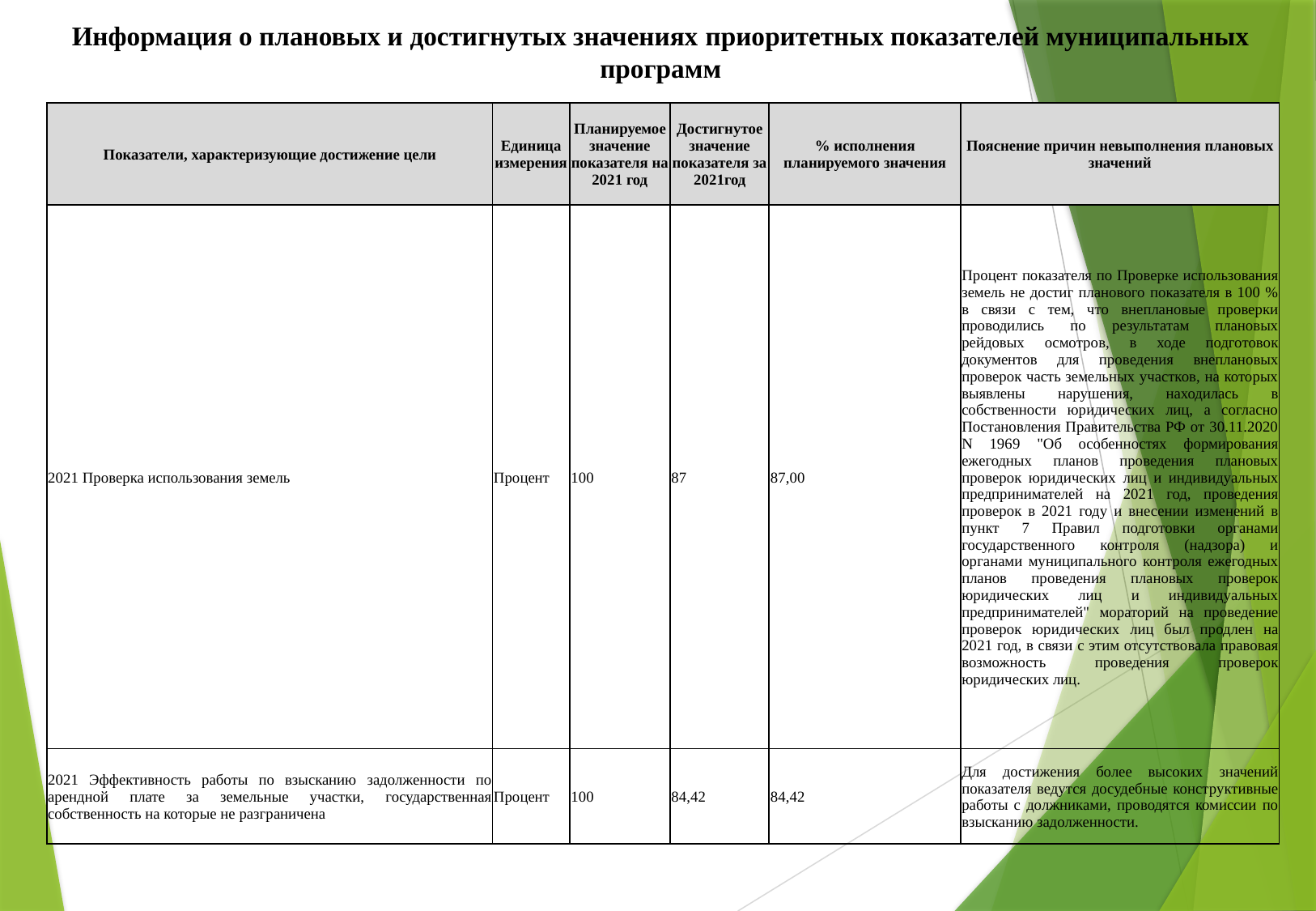

Информация о плановых и достигнутых значениях приоритетных показателей муниципальных программ
| Показатели, характеризующие достижение цели | Единица измерения | Планируемое значение показателя на 2021 год | Достигнутое значение показателя за 2021год | % исполнения планируемого значения | Пояснение причин невыполнения плановых значений |
| --- | --- | --- | --- | --- | --- |
| 2021 Проверка использования земель | Процент | 100 | 87 | 87,00 | Процент показателя по Проверке использования земель не достиг планового показателя в 100 % в связи с тем, что внеплановые проверки проводились по результатам плановых рейдовых осмотров, в ходе подготовок документов для проведения внеплановых проверок часть земельных участков, на которых выявлены нарушения, находилась в собственности юридических лиц, а согласно Постановления Правительства РФ от 30.11.2020 N 1969 "Об особенностях формирования ежегодных планов проведения плановых проверок юридических лиц и индивидуальных предпринимателей на 2021 год, проведения проверок в 2021 году и внесении изменений в пункт 7 Правил подготовки органами государственного контроля (надзора) и органами муниципального контроля ежегодных планов проведения плановых проверок юридических лиц и индивидуальных предпринимателей" мораторий на проведение проверок юридических лиц был продлен на 2021 год, в связи с этим отсутствовала правовая возможность проведения проверок юридических лиц. |
| 2021 Эффективность работы по взысканию задолженности по арендной плате за земельные участки, государственная собственность на которые не разграничена | Процент | 100 | 84,42 | 84,42 | Для достижения более высоких значений показателя ведутся досудебные конструктивные работы с должниками, проводятся комиссии по взысканию задолженности. |